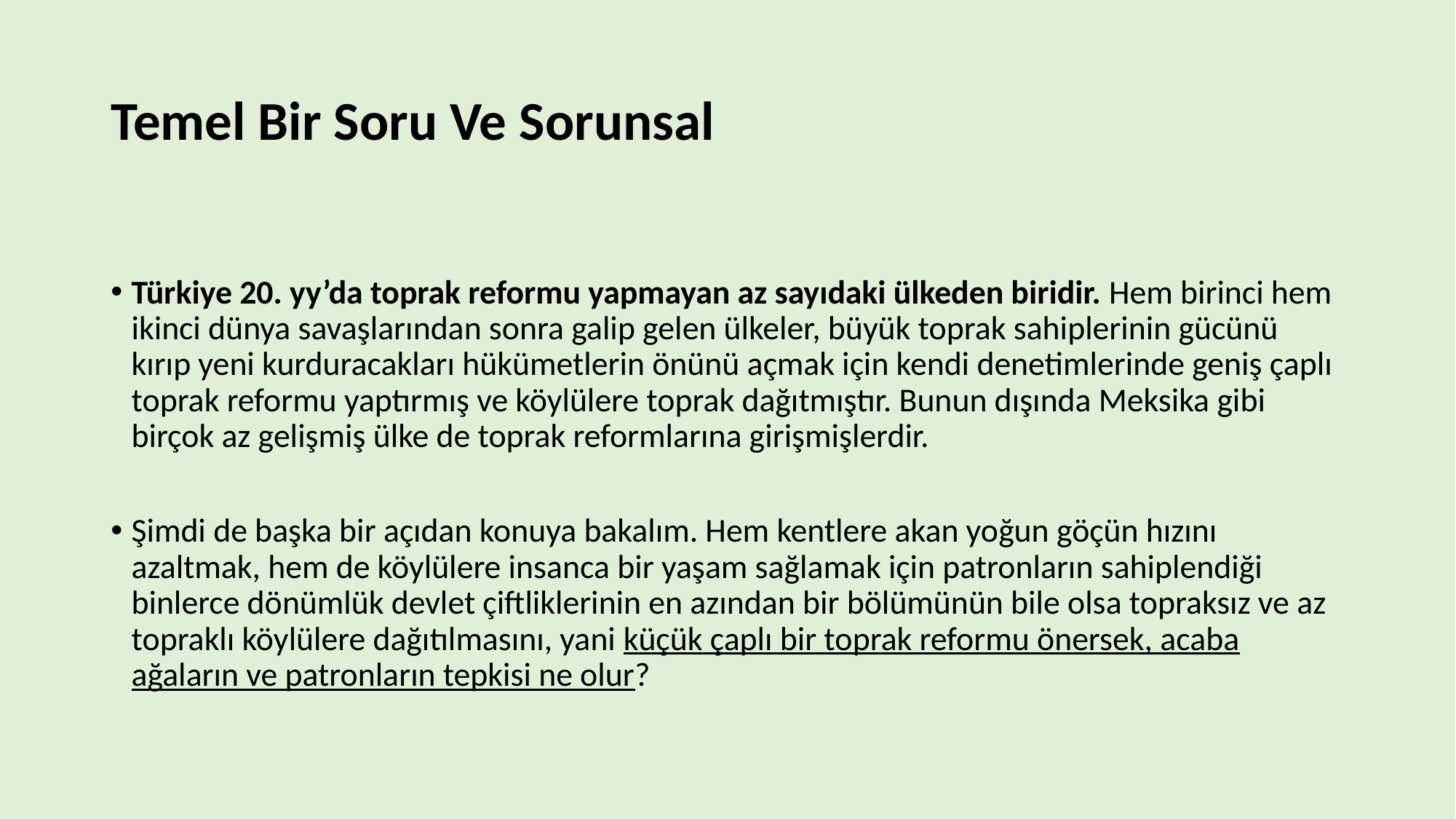

# Temel Bir Soru Ve Sorunsal

Türkiye 20. yy’da toprak reformu yapmayan az sayıdaki ülkeden biridir. Hem birinci hem ikinci dünya savaşlarından sonra galip gelen ülkeler, büyük toprak sahiplerinin gücünü kırıp yeni kurduracakları hükümetlerin önünü açmak için kendi denetimlerinde geniş çaplı toprak reformu yaptırmış ve köylülere toprak dağıtmıştır. Bunun dışında Meksika gibi birçok az gelişmiş ülke de toprak reformlarına girişmişlerdir.

Şimdi de başka bir açıdan konuya bakalım. Hem kentlere akan yoğun göçün hızını azaltmak, hem de köylülere insanca bir yaşam sağlamak için patronların sahiplendiği binlerce dönümlük devlet çiftliklerinin en azından bir bölümünün bile olsa topraksız ve az topraklı köylülere dağıtılmasını, yani küçük çaplı bir toprak reformu önersek, acaba ağaların ve patronların tepkisi ne olur?